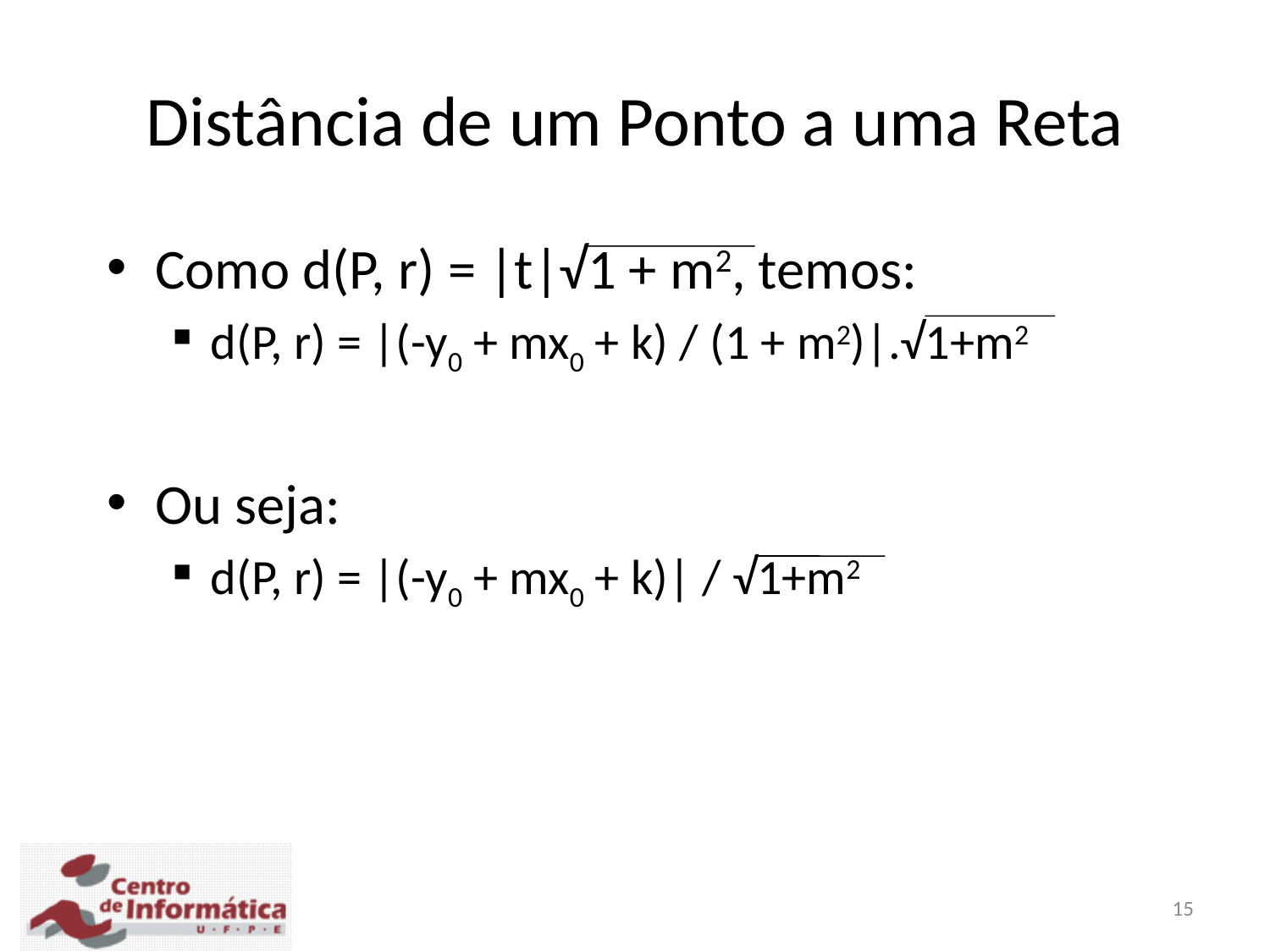

Distância de um Ponto a uma Reta
Como d(P, r) = |t|√1 + m2, temos:
d(P, r) = |(-y0 + mx0 + k) / (1 + m2)|.√1+m2

Ou seja:
d(P, r) = |(-y0 + mx0 + k)| / √1+m2

15